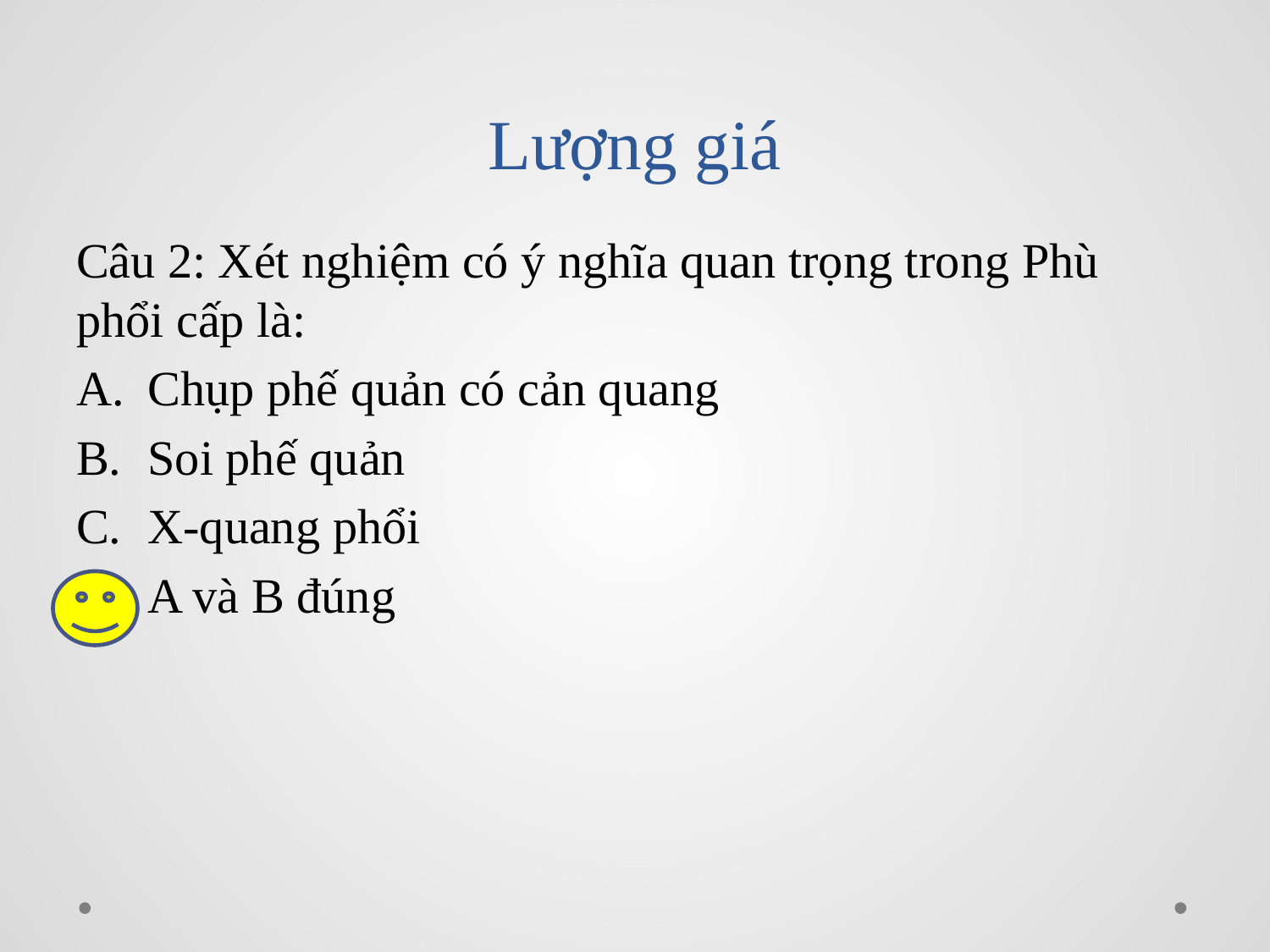

# Lượng giá
Câu 2: Xét nghiệm có ý nghĩa quan trọng trong Phù phổi cấp là:
Chụp phế quản có cản quang
Soi phế quản
X-quang phổi
A và B đúng